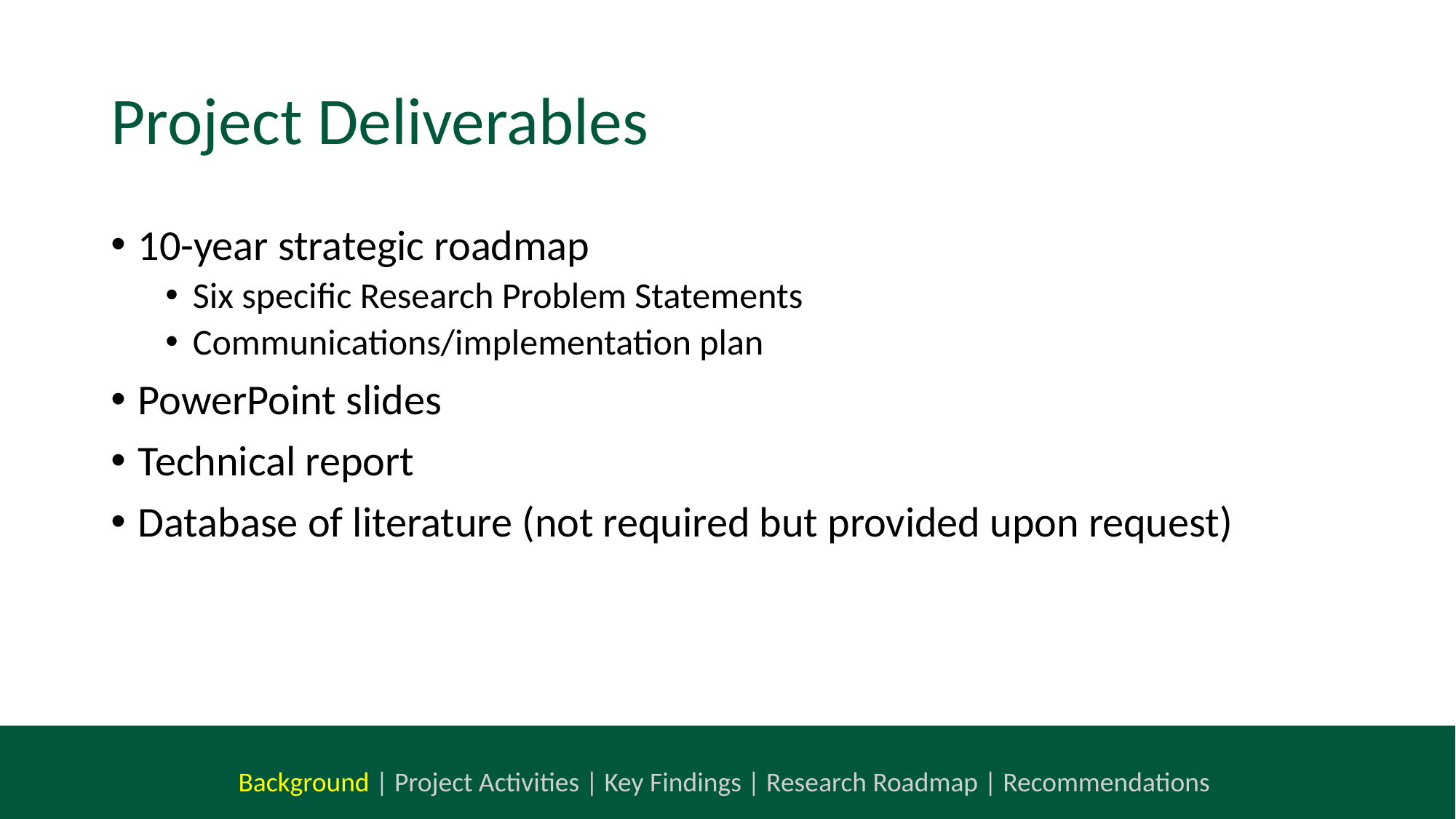

# Project Deliverables
10-year strategic roadmap
Six specific Research Problem Statements
Communications/implementation plan
PowerPoint slides
Technical report
Database of literature (not required but provided upon request)

Background | Project Activities | Key Findings | Research Roadmap | Recommendations